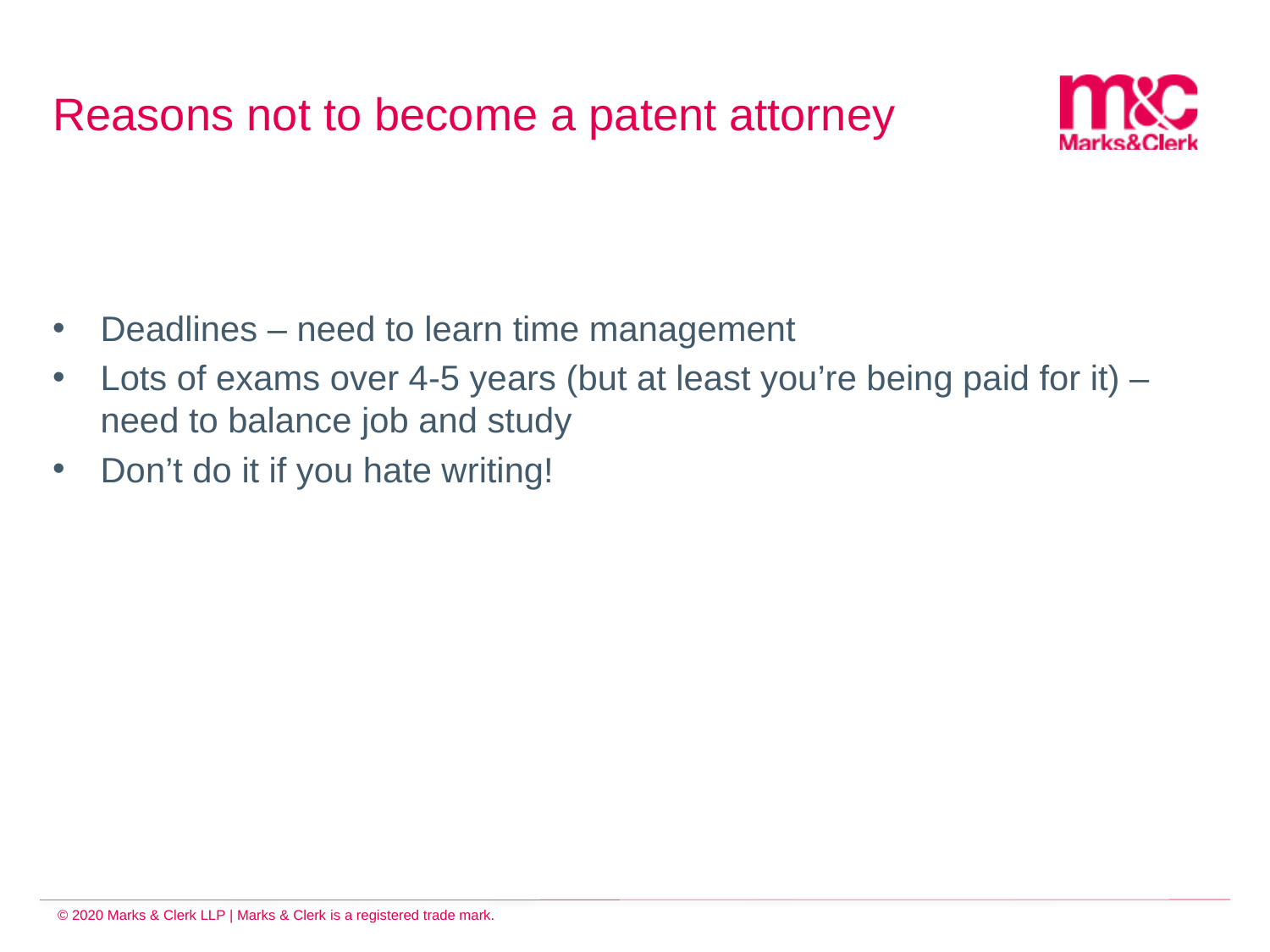

# Reasons not to become a patent attorney
Deadlines – need to learn time management
Lots of exams over 4-5 years (but at least you’re being paid for it) – need to balance job and study
Don’t do it if you hate writing!

© 2020 Marks & Clerk LLP | Marks & Clerk is a registered trade mark.